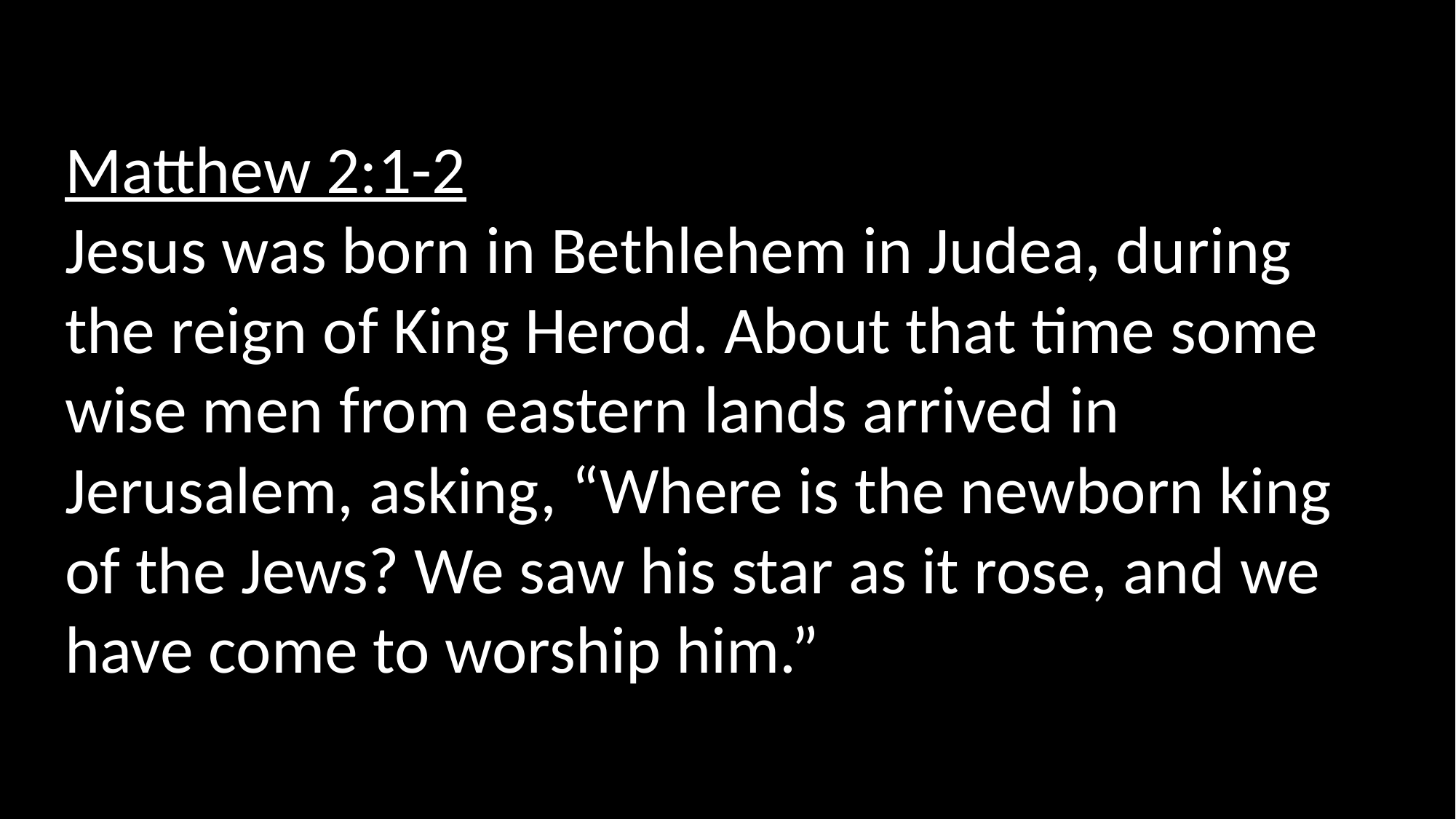

Matthew 2:1-2
Jesus was born in Bethlehem in Judea, during the reign of King Herod. About that time some wise men from eastern lands arrived in Jerusalem, asking, “Where is the newborn king of the Jews? We saw his star as it rose, and we have come to worship him.”